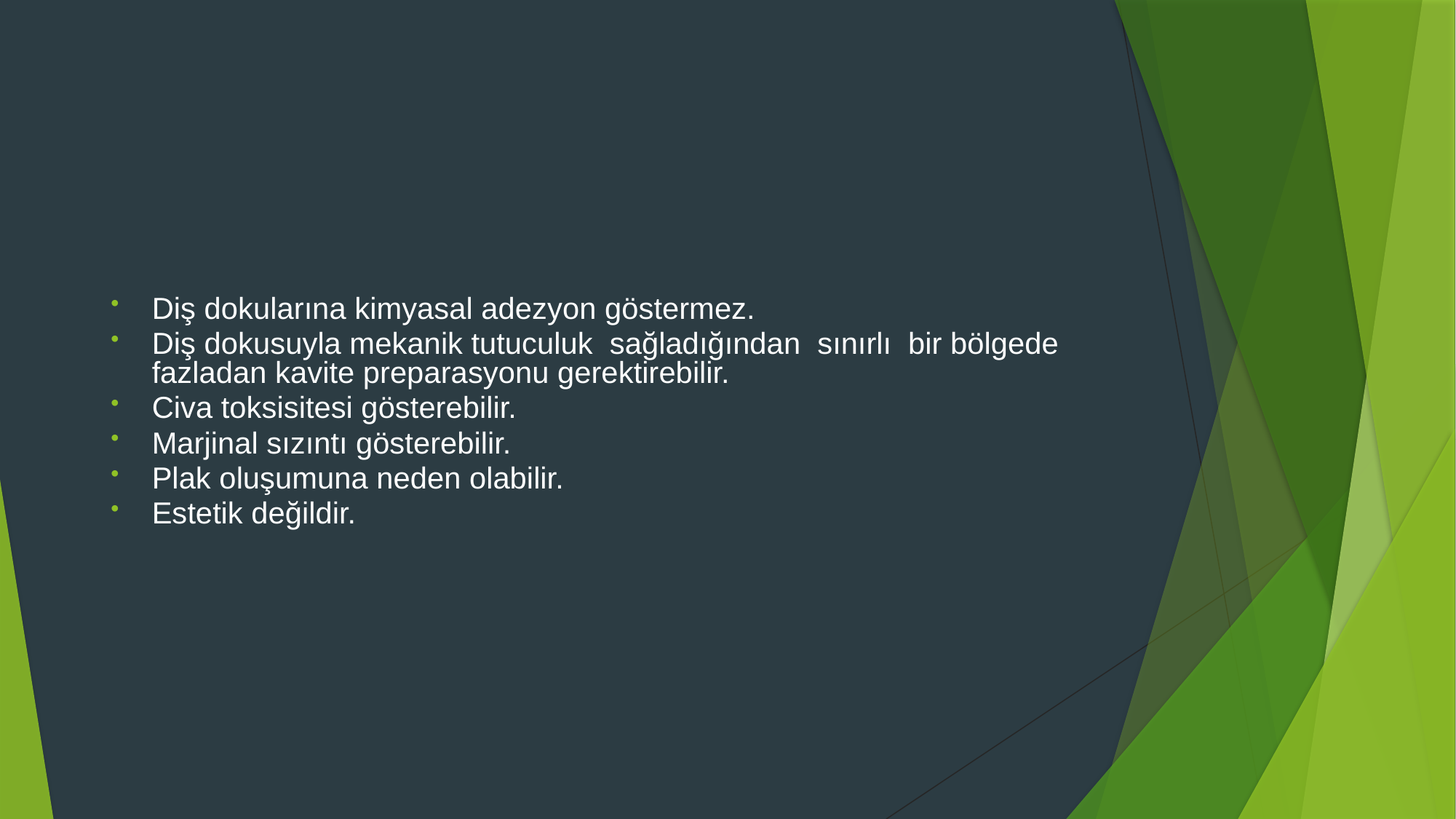

#
Diş dokularına kimyasal adezyon göstermez.
Diş dokusuyla mekanik tutuculuk  sağladığından  sınırlı  bir bölgede  fazladan kavite preparasyonu gerektirebilir.
Civa toksisitesi gösterebilir.
Marjinal sızıntı gösterebilir.
Plak oluşumuna neden olabilir.
Estetik değildir.